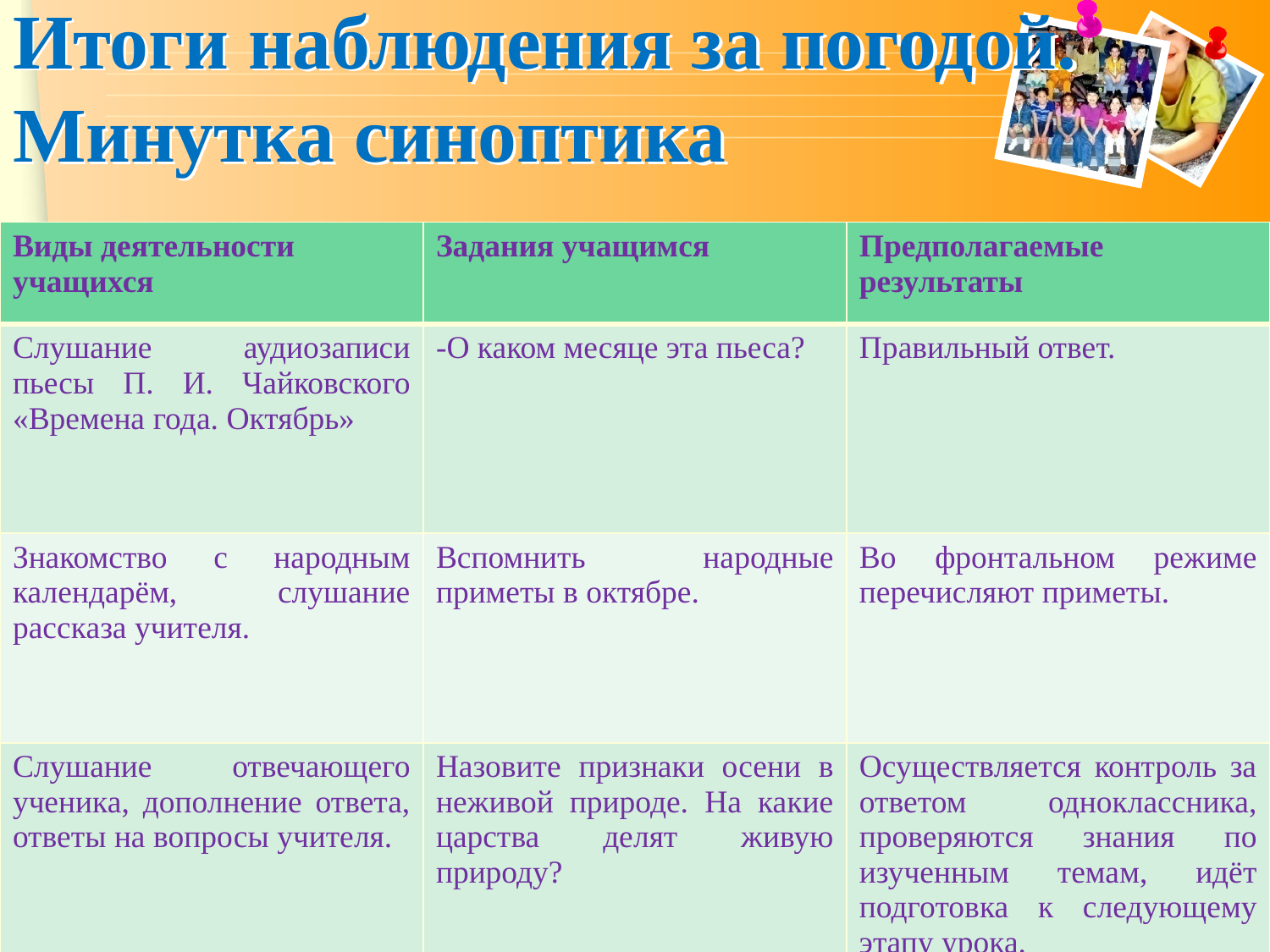

# Итоги наблюдения за погодой. Минутка синоптика
| Виды деятельности учащихся | Задания учащимся | Предполагаемые результаты |
| --- | --- | --- |
| Слушание аудиозаписи пьесы П. И. Чайковского «Времена года. Октябрь» | -О каком месяце эта пьеса? | Правильный ответ. |
| Знакомство с народным календарём, слушание рассказа учителя. | Вспомнить народные приметы в октябре. | Во фронтальном режиме перечисляют приметы. |
| Слушание отвечающего ученика, дополнение ответа, ответы на вопросы учителя. | Назовите признаки осени в неживой природе. На какие царства делят живую природу? | Осуществляется контроль за ответом одноклассника, проверяются знания по изученным темам, идёт подготовка к следующему этапу урока. |